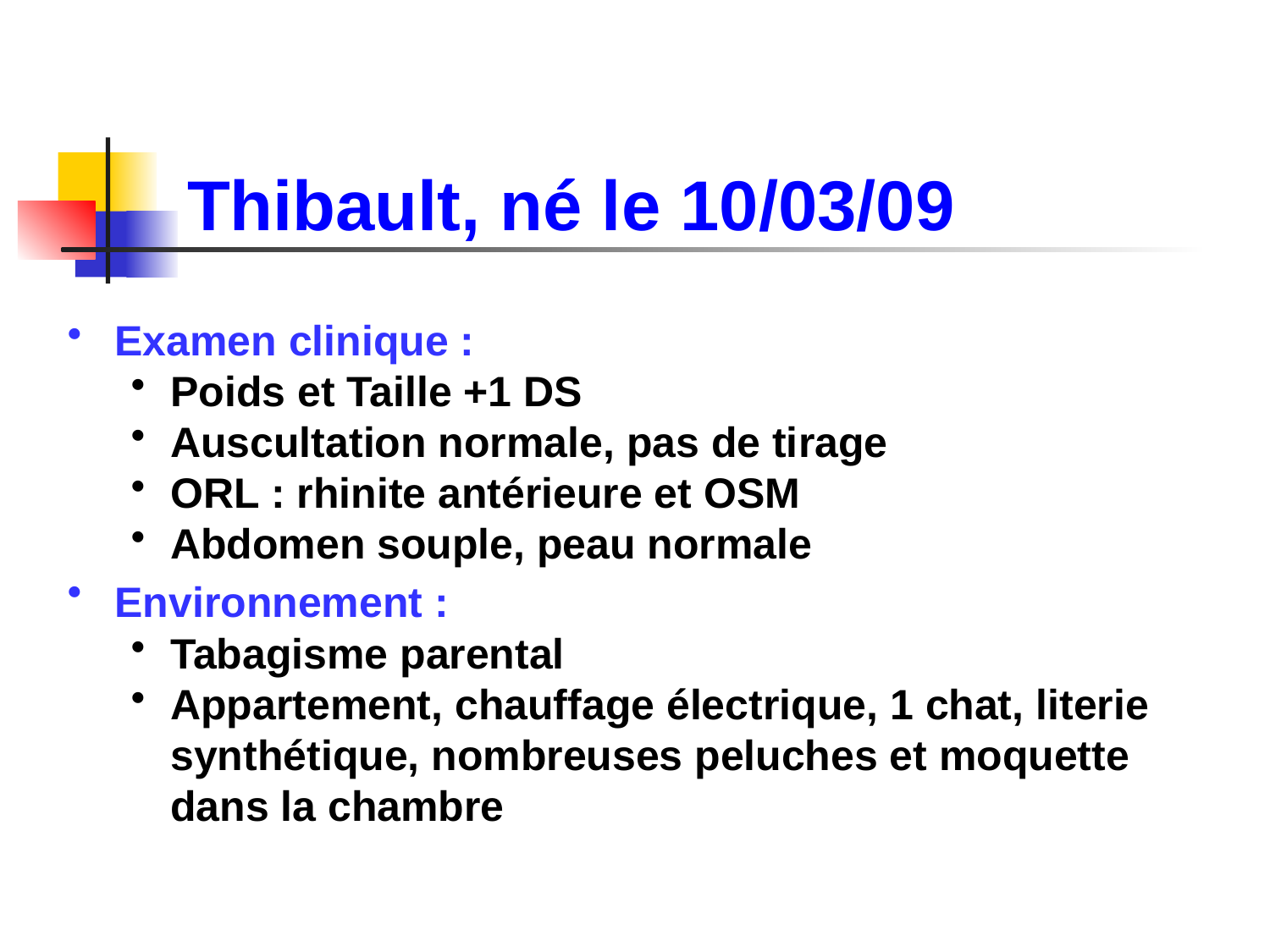

Thibault, né le 10/03/09
Examen clinique :
Poids et Taille +1 DS
Auscultation normale, pas de tirage
ORL : rhinite antérieure et OSM
Abdomen souple, peau normale
Environnement :
Tabagisme parental
Appartement, chauffage électrique, 1 chat, literie synthétique, nombreuses peluches et moquette dans la chambre